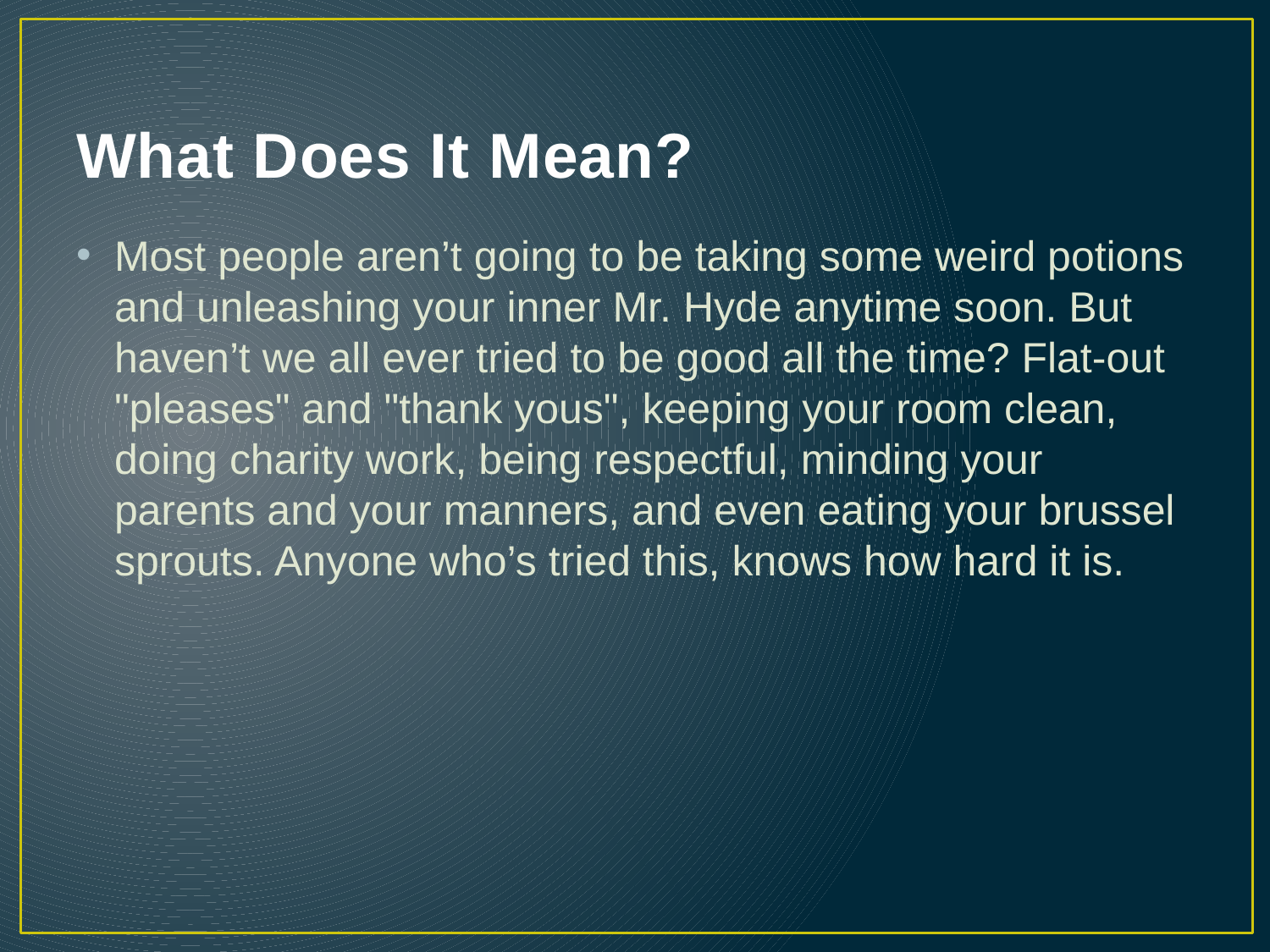

# What Does It Mean?
Most people aren’t going to be taking some weird potions and unleashing your inner Mr. Hyde anytime soon. But haven’t we all ever tried to be good all the time? Flat-out "pleases" and "thank yous", keeping your room clean, doing charity work, being respectful, minding your parents and your manners, and even eating your brussel sprouts. Anyone who’s tried this, knows how hard it is.